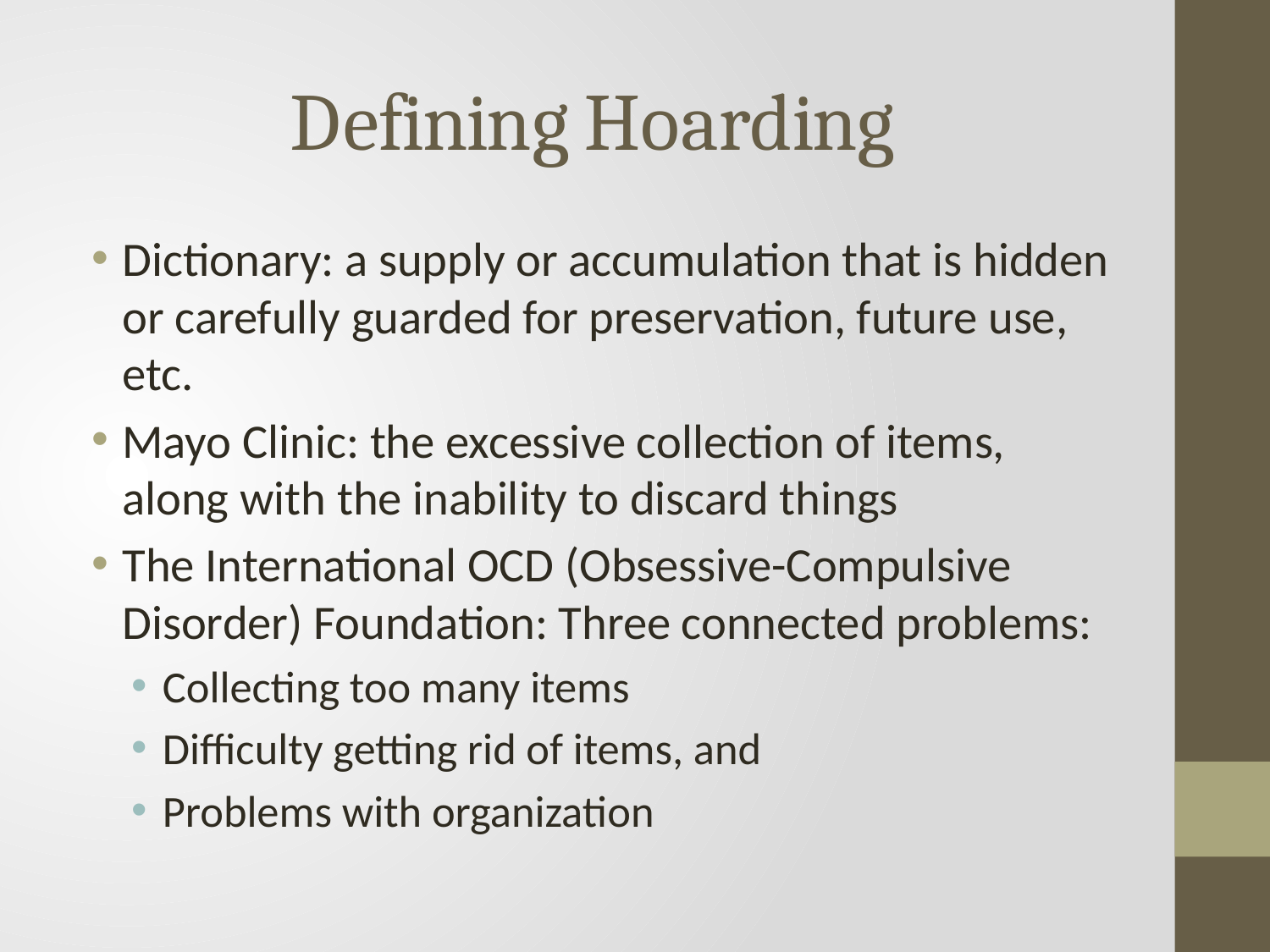

# Defining Hoarding
Dictionary: a supply or accumulation that is hidden or carefully guarded for preservation, future use, etc.
Mayo Clinic: the excessive collection of items, along with the inability to discard things
The International OCD (Obsessive-Compulsive Disorder) Foundation: Three connected problems:
Collecting too many items
Difficulty getting rid of items, and
Problems with organization